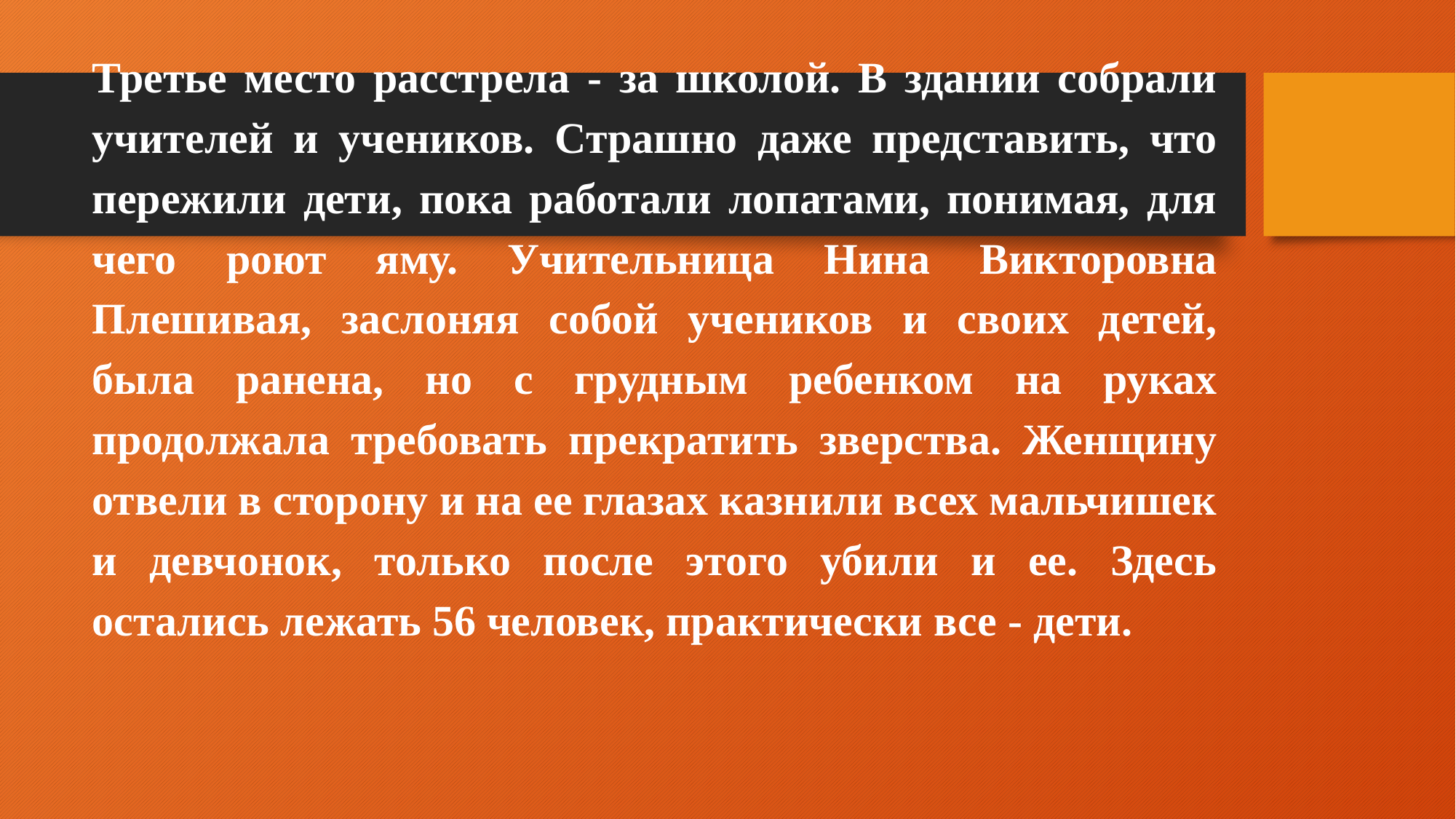

Третье место расстрела - за школой. В здании собрали учителей и учеников. Страшно даже представить, что пережили дети, пока работали лопатами, понимая, для чего роют яму. Учительница Нина Викторовна Плешивая, заслоняя собой учеников и своих детей, была ранена, но с грудным ребенком на руках продолжала требовать прекратить зверства. Женщину отвели в сторону и на ее глазах казнили всех мальчишек и девчонок, только после этого убили и ее. Здесь остались лежать 56 человек, практически все - дети.